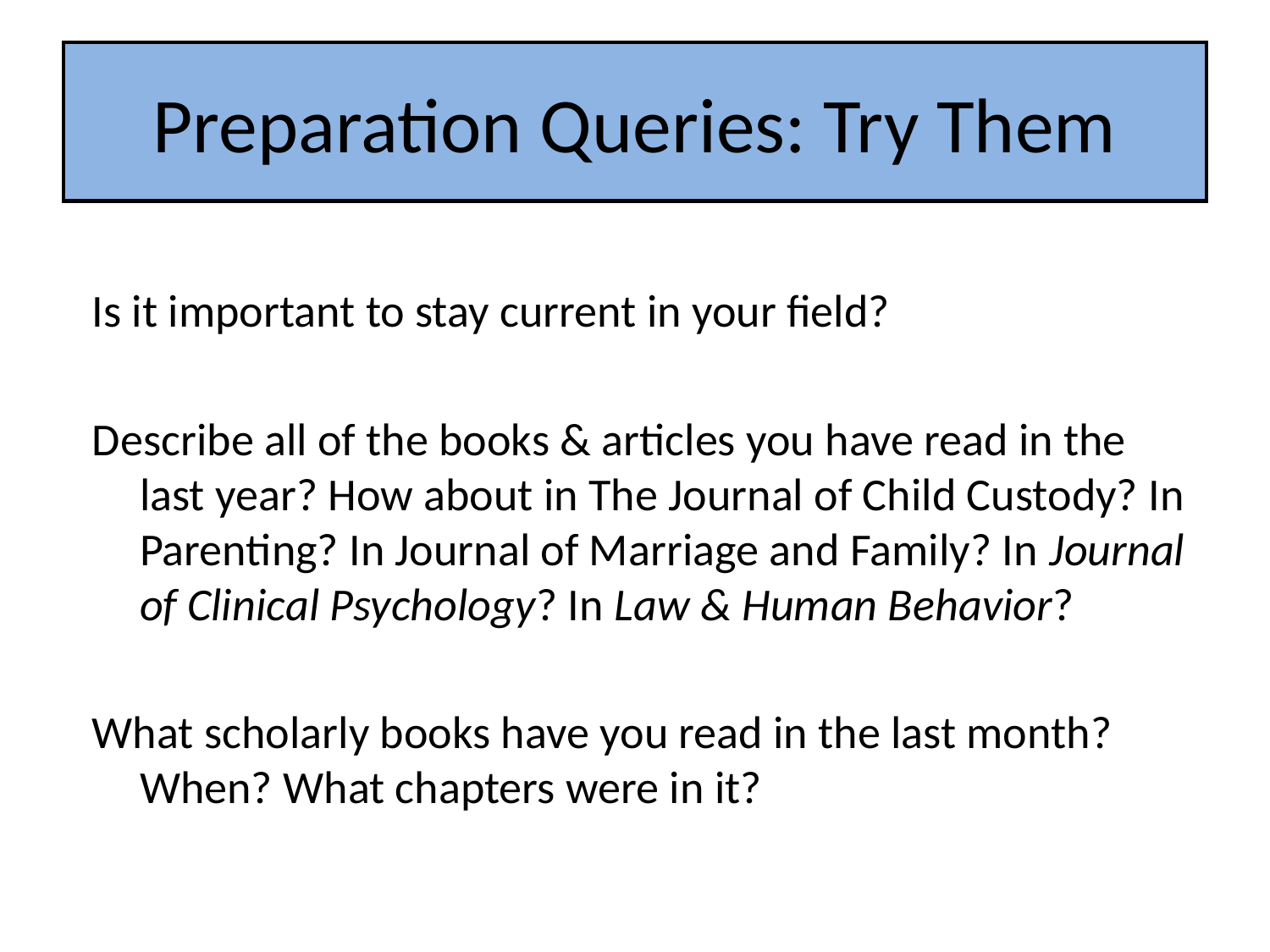

# Preparation Queries: Try Them
Is it important to stay current in your field?

Describe all of the books & articles you have read in the last year? How about in The Journal of Child Custody? In Parenting? In Journal of Marriage and Family? In Journal of Clinical Psychology? In Law & Human Behavior?

What scholarly books have you read in the last month? When? What chapters were in it?